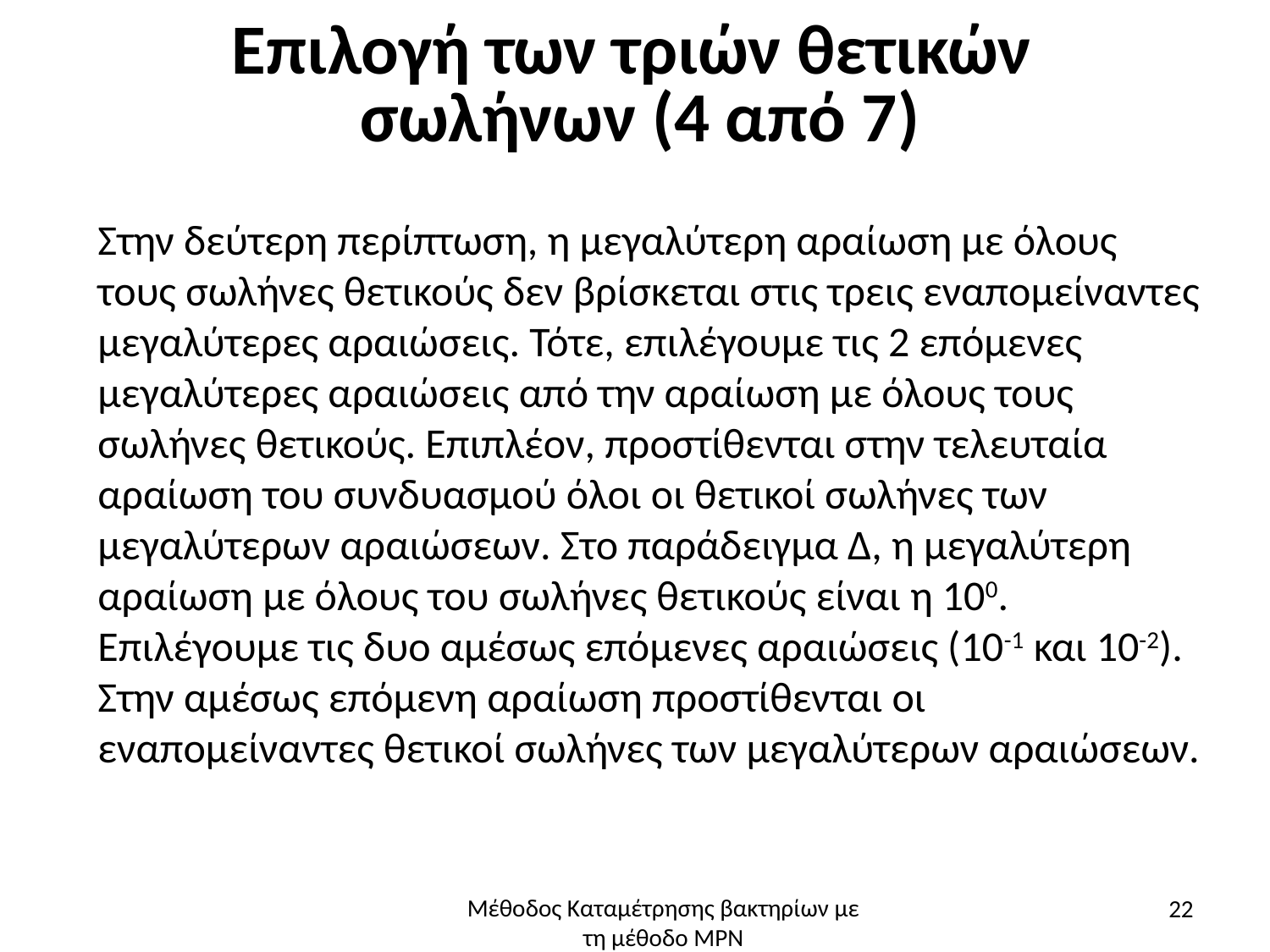

# Επιλογή των τριών θετικών σωλήνων (4 από 7)
Στην δεύτερη περίπτωση, η μεγαλύτερη αραίωση με όλους τους σωλήνες θετικούς δεν βρίσκεται στις τρεις εναπομείναντες μεγαλύτερες αραιώσεις. Τότε, επιλέγουμε τις 2 επόμενες μεγαλύτερες αραιώσεις από την αραίωση με όλους τους σωλήνες θετικούς. Επιπλέον, προστίθενται στην τελευταία αραίωση του συνδυασμού όλοι οι θετικοί σωλήνες των μεγαλύτερων αραιώσεων. Στο παράδειγμα Δ, η μεγαλύτερη αραίωση με όλους του σωλήνες θετικούς είναι η 100. Επιλέγουμε τις δυο αμέσως επόμενες αραιώσεις (10-1 και 10-2). Στην αμέσως επόμενη αραίωση προστίθενται οι εναπομείναντες θετικοί σωλήνες των μεγαλύτερων αραιώσεων.
22
Μέθοδος Καταμέτρησης βακτηρίων με τη μέθοδο ΜΡΝ